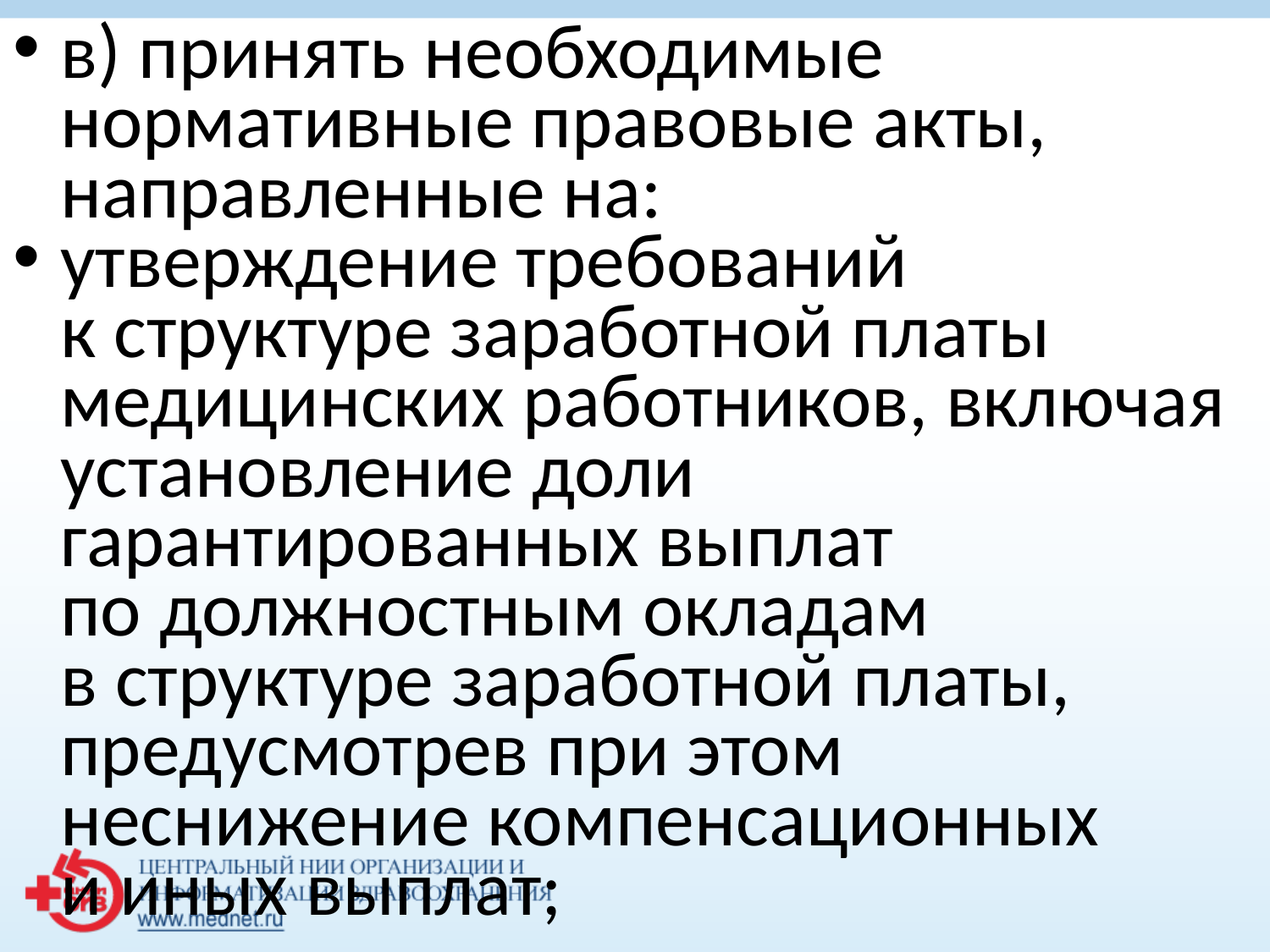

в) принять необходимые нормативные правовые акты, направленные на:
утверждение требований к структуре заработной платы медицинских работников, включая установление доли гарантированных выплат по должностным окладам в структуре заработной платы, предусмотрев при этом неснижение компенсационных и иных выплат;